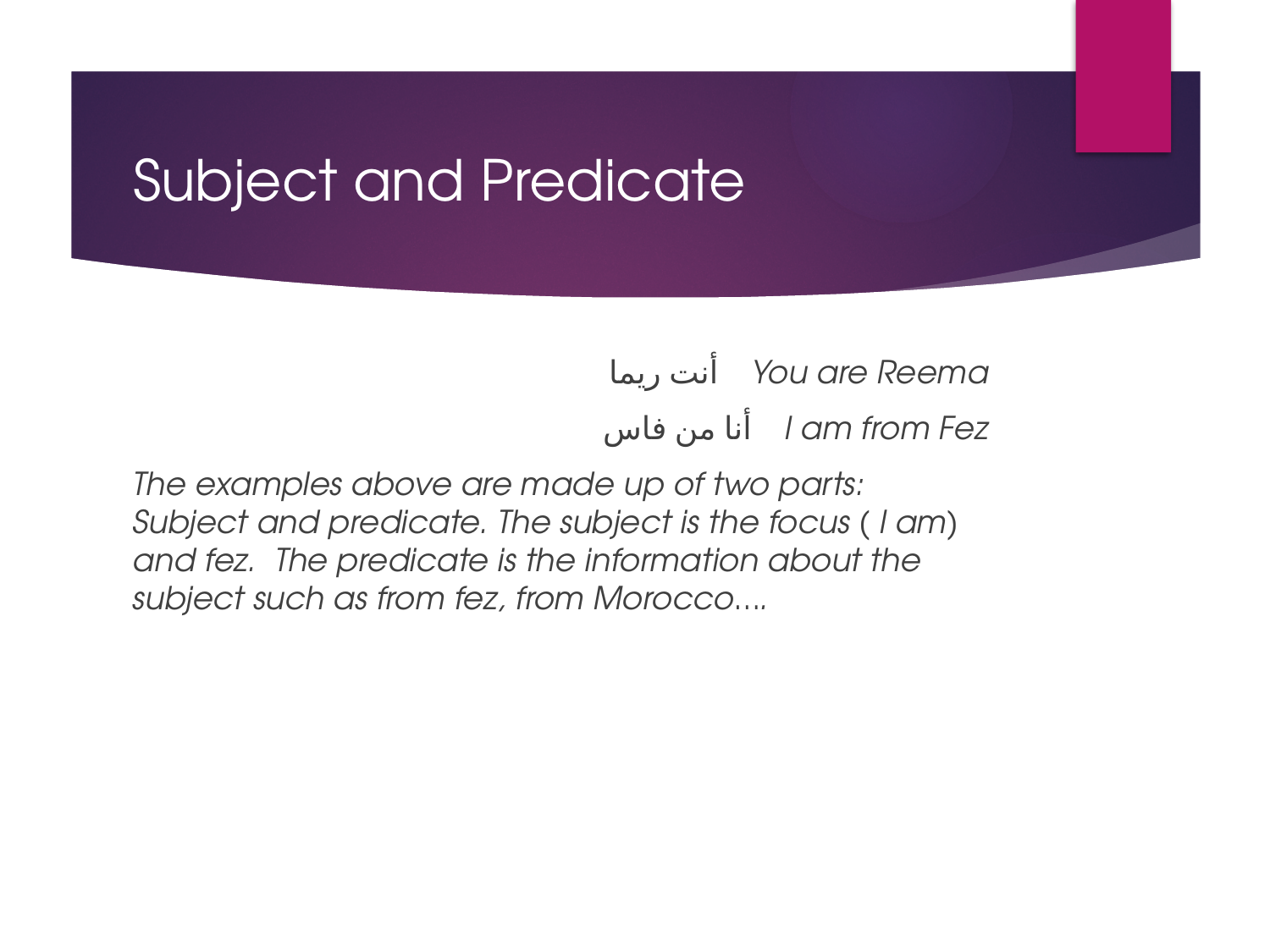

# Subject and Predicate
 أنت ريما    You are Reema
أنا من فاس    I am from Fez
The examples above are made up of two parts: Subject and predicate. The subject is the focus ( I am) and fez.  The predicate is the information about the subject such as from fez, from Morocco….